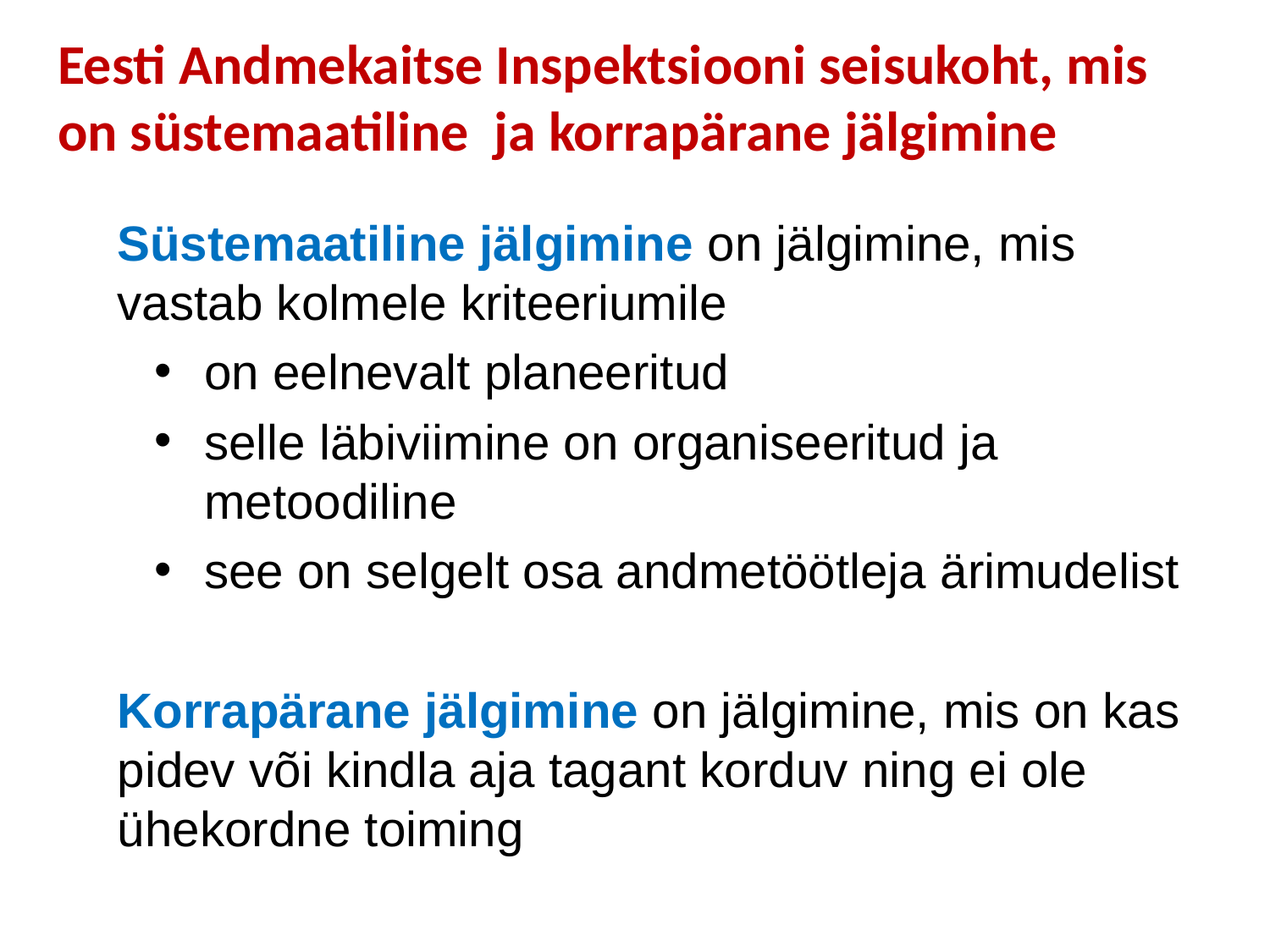

# Eesti Andmekaitse Inspektsiooni seisukoht, mis on süstemaatiline  ja korrapärane jälgimine
Süstemaatiline jälgimine on jälgimine, mis vastab kolmele kriteeriumile
on eelnevalt planeeritud
selle läbiviimine on organiseeritud ja metoodiline
see on selgelt osa andmetöötleja ärimudelist

Korrapärane jälgimine on jälgimine, mis on kas pidev või kindla aja tagant korduv ning ei ole ühekordne toiming